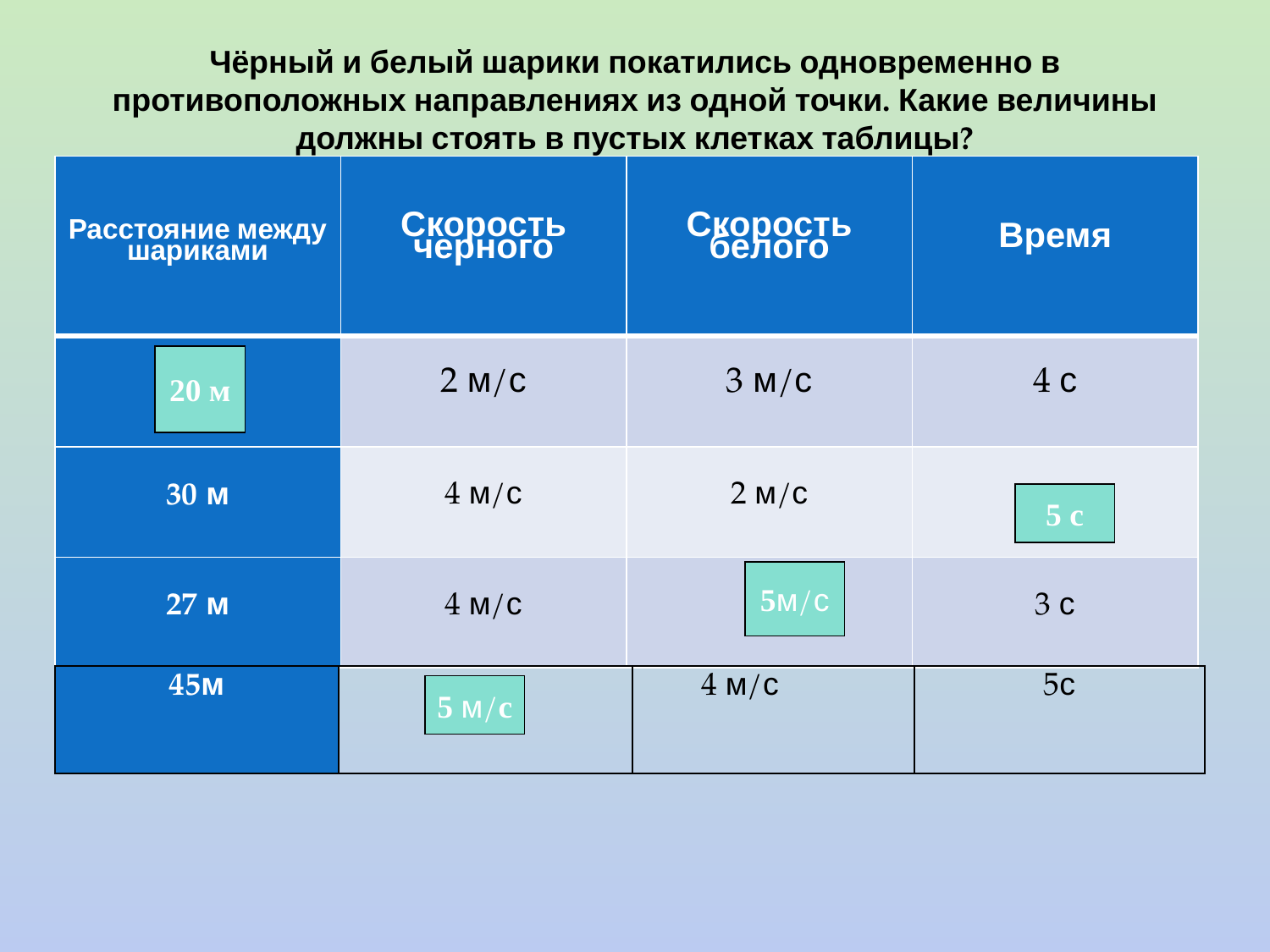

# Чёрный и белый шарики покатились одновременно в противоположных направлениях из одной точки. Какие величины должны стоять в пустых клетках таблицы?
| Расстояние между шариками | Скорость черного | Скорость белого | Время |
| --- | --- | --- | --- |
|  | 2 м/с | 3 м/с | 4 с |
| 30 м | 4 м/с | 2 м/с |  |
| 27 м | 4 м/с |  | 3 с |
20 м
5 с

5м/с

| 45м |  | 4 м/с | 5с |
| --- | --- | --- | --- |
5 м/с